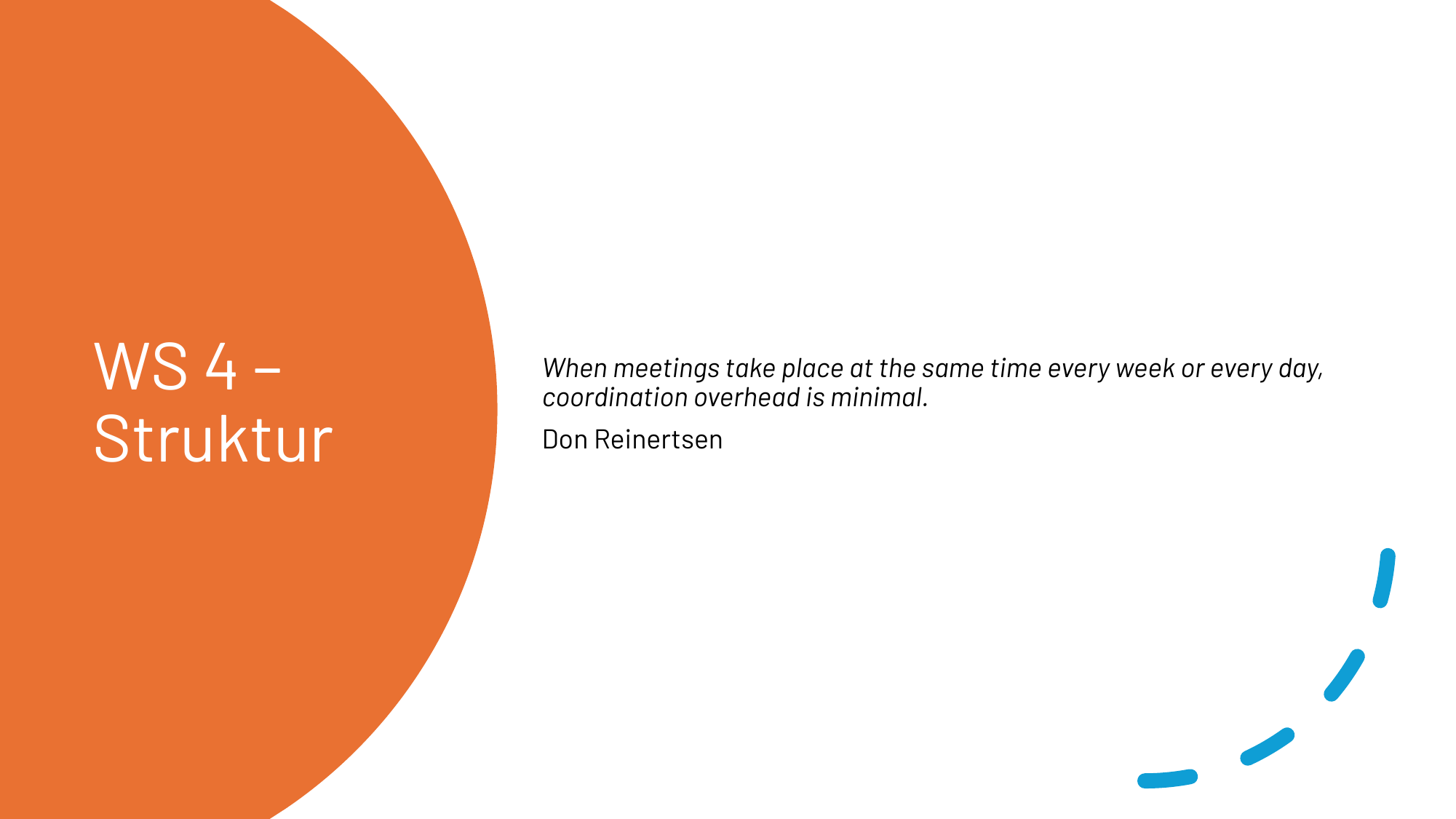

When meetings take place at the same time every week or every day, coordination overhead is minimal.
Don Reinertsen
# WS 4 – Struktur